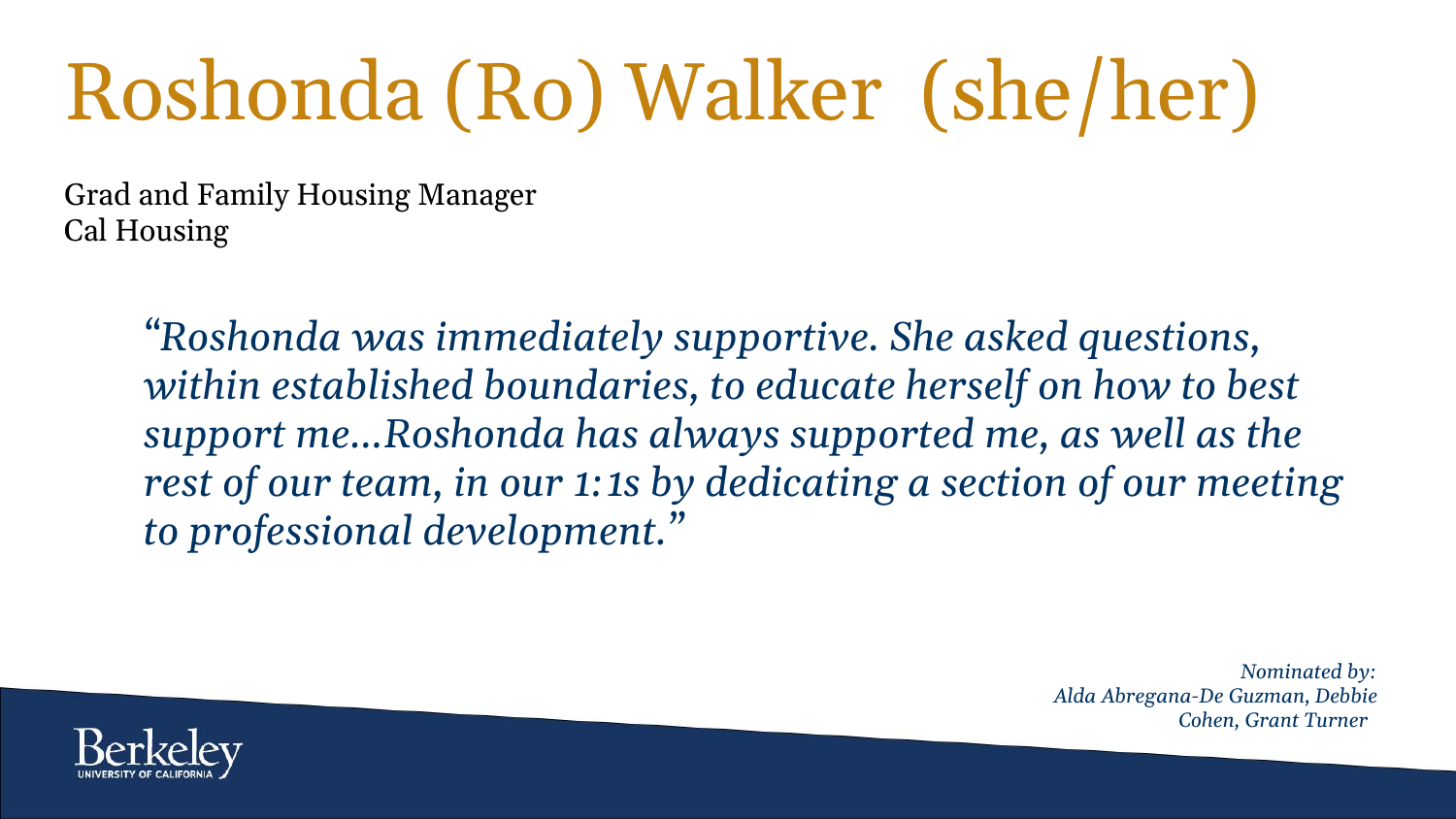

# Roshonda (Ro) Walker  (she/her)
Grad and Family Housing Manager
Cal Housing
“Roshonda was immediately supportive. She asked questions, within established boundaries, to educate herself on how to best support me…Roshonda has always supported me, as well as the rest of our team, in our 1:1s by dedicating a section of our meeting to professional development.”
Nominated by:
Alda Abregana-De Guzman, Debbie Cohen, Grant Turner